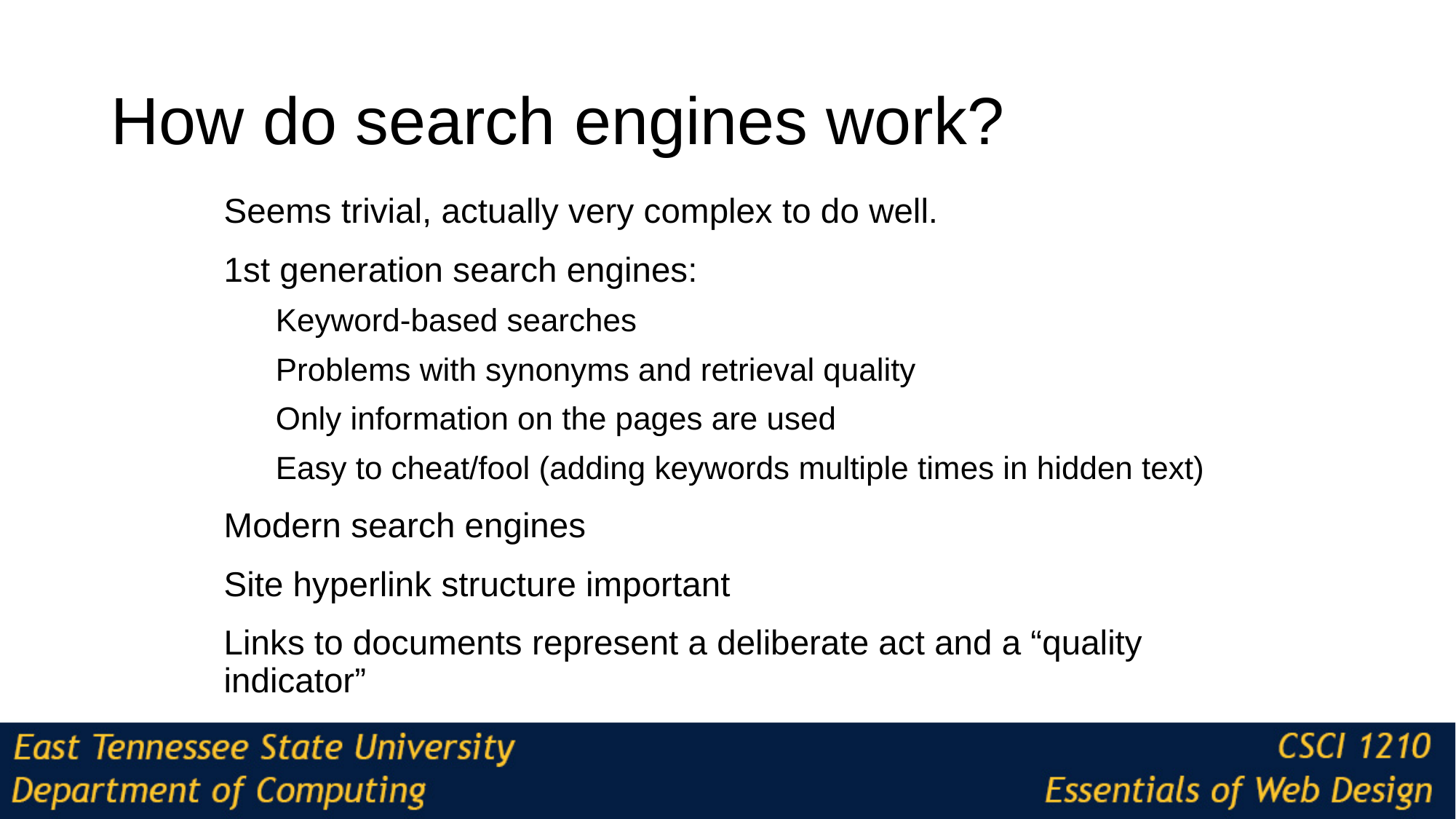

# How do search engines work?
Seems trivial, actually very complex to do well.
1st generation search engines:
Keyword-based searches
Problems with synonyms and retrieval quality
Only information on the pages are used
Easy to cheat/fool (adding keywords multiple times in hidden text)
Modern search engines
Site hyperlink structure important
Links to documents represent a deliberate act and a “quality indicator”